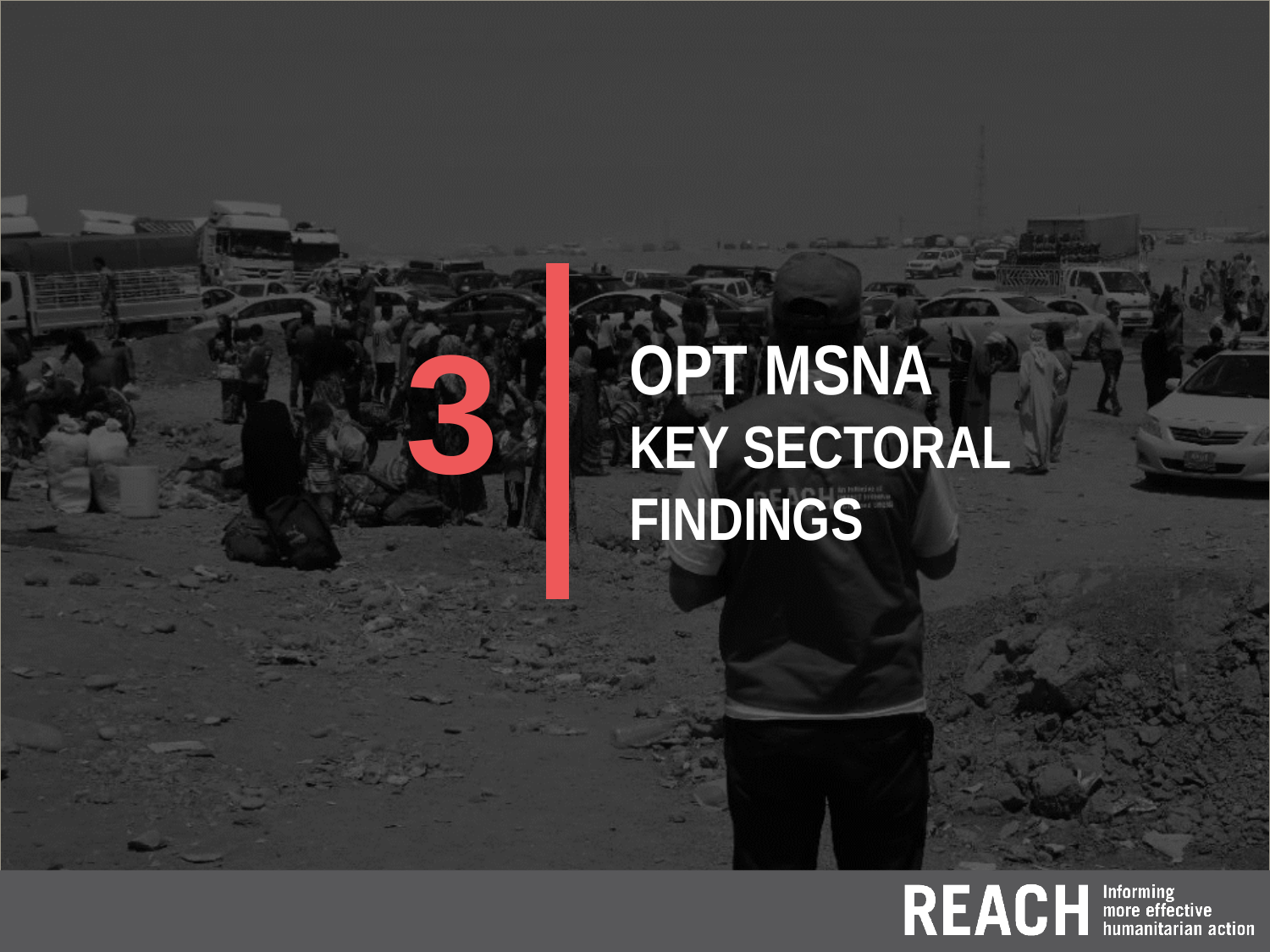

OPT MSNA
KEY SECTORAL FINDINGS
# 3